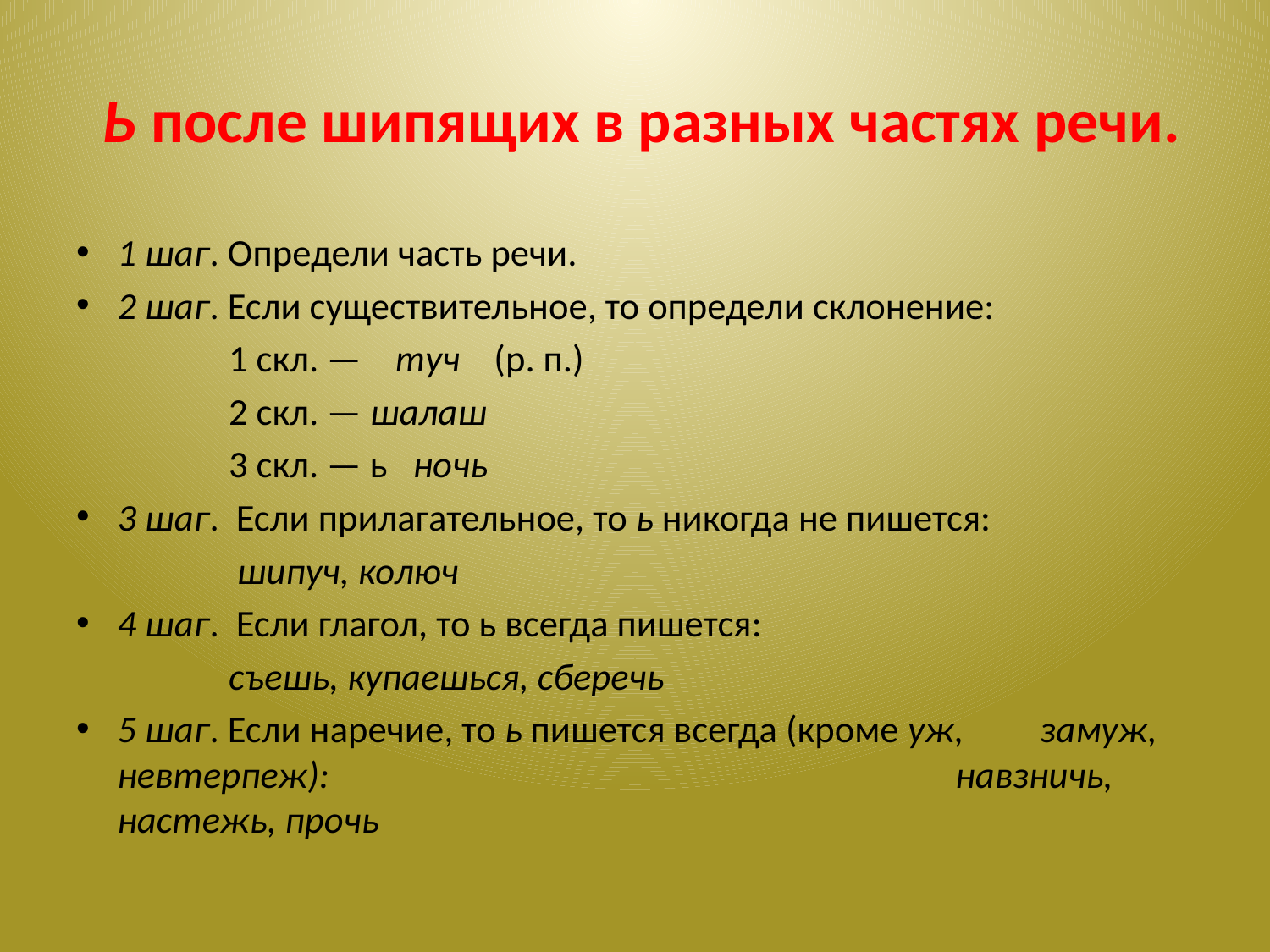

# Ь после шипящих в разных частях речи.
1 шаг. Определи часть речи.
2 шаг. Если существительное, то определи склонение:
                  1 скл. —    туч    (р. п.)
                  2 скл. — шалаш
                  3 скл. — ь   ночь
3 шаг.  Если прилагательное, то ь никогда не пишется:
                   шипуч, колюч
4 шаг.  Если глагол, то ь всегда пишется:
                  съешь, купаешься, сберечь
5 шаг. Если наречие, то ь пишется всегда (кроме уж,         замуж, невтерпеж):                                                                          навзничь, настежь, прочь